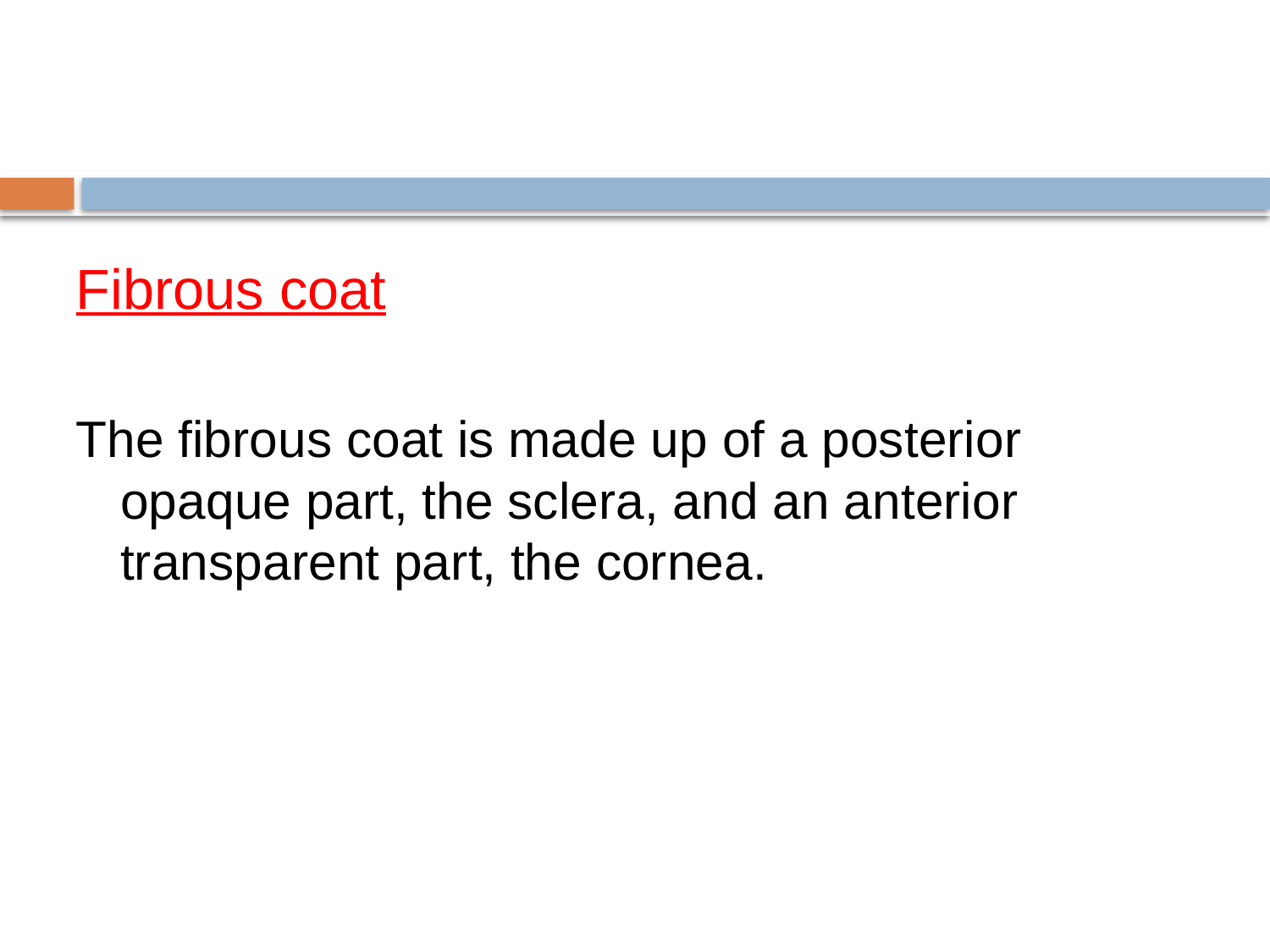

Fibrous coat

The fibrous coat is made up of a posterior opaque part, the sclera, and an anterior transparent part, the cornea.